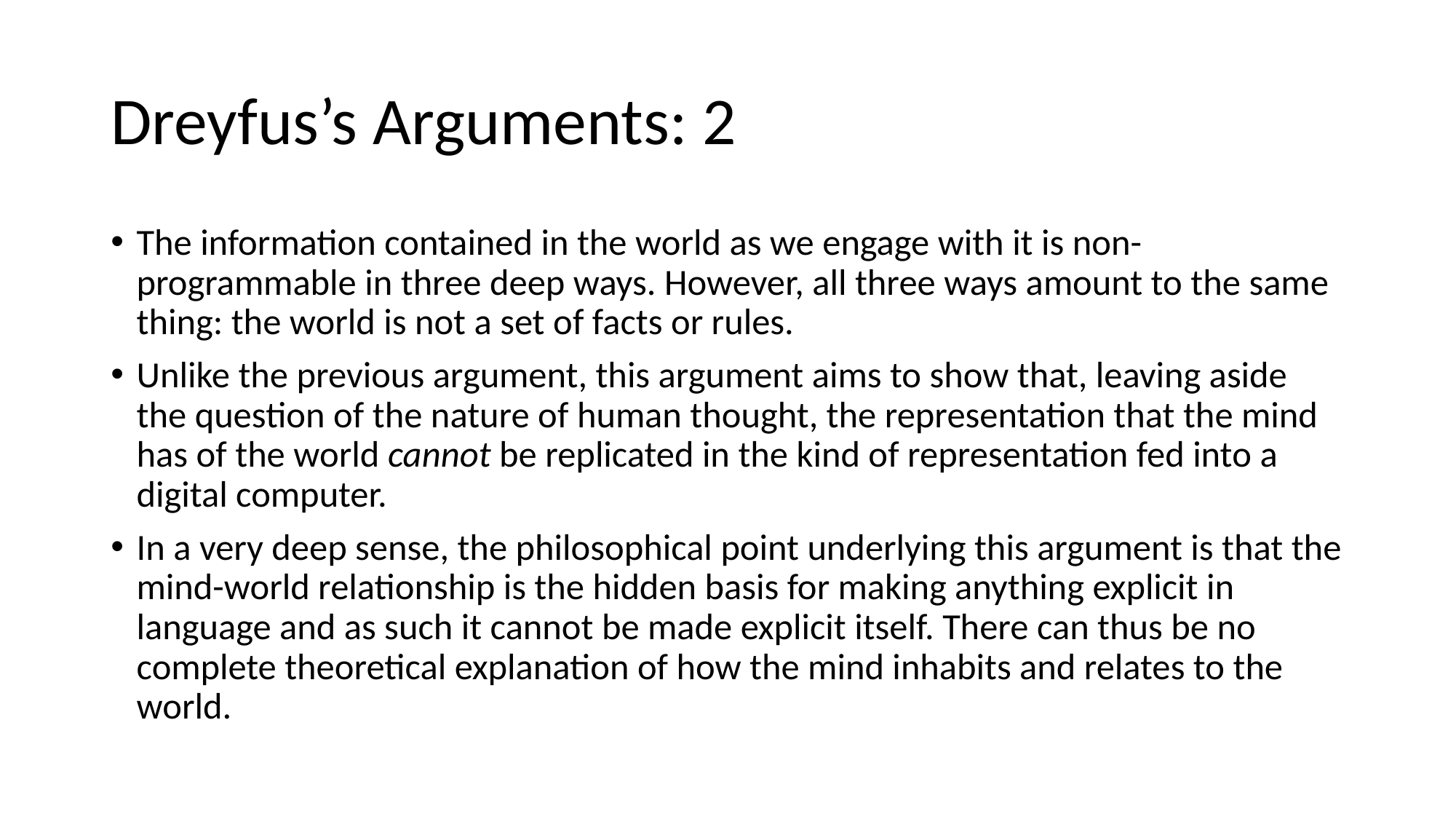

# Dreyfus’s Arguments: 2
The information contained in the world as we engage with it is non-programmable in three deep ways. However, all three ways amount to the same thing: the world is not a set of facts or rules.
Unlike the previous argument, this argument aims to show that, leaving aside the question of the nature of human thought, the representation that the mind has of the world cannot be replicated in the kind of representation fed into a digital computer.
In a very deep sense, the philosophical point underlying this argument is that the mind-world relationship is the hidden basis for making anything explicit in language and as such it cannot be made explicit itself. There can thus be no complete theoretical explanation of how the mind inhabits and relates to the world.